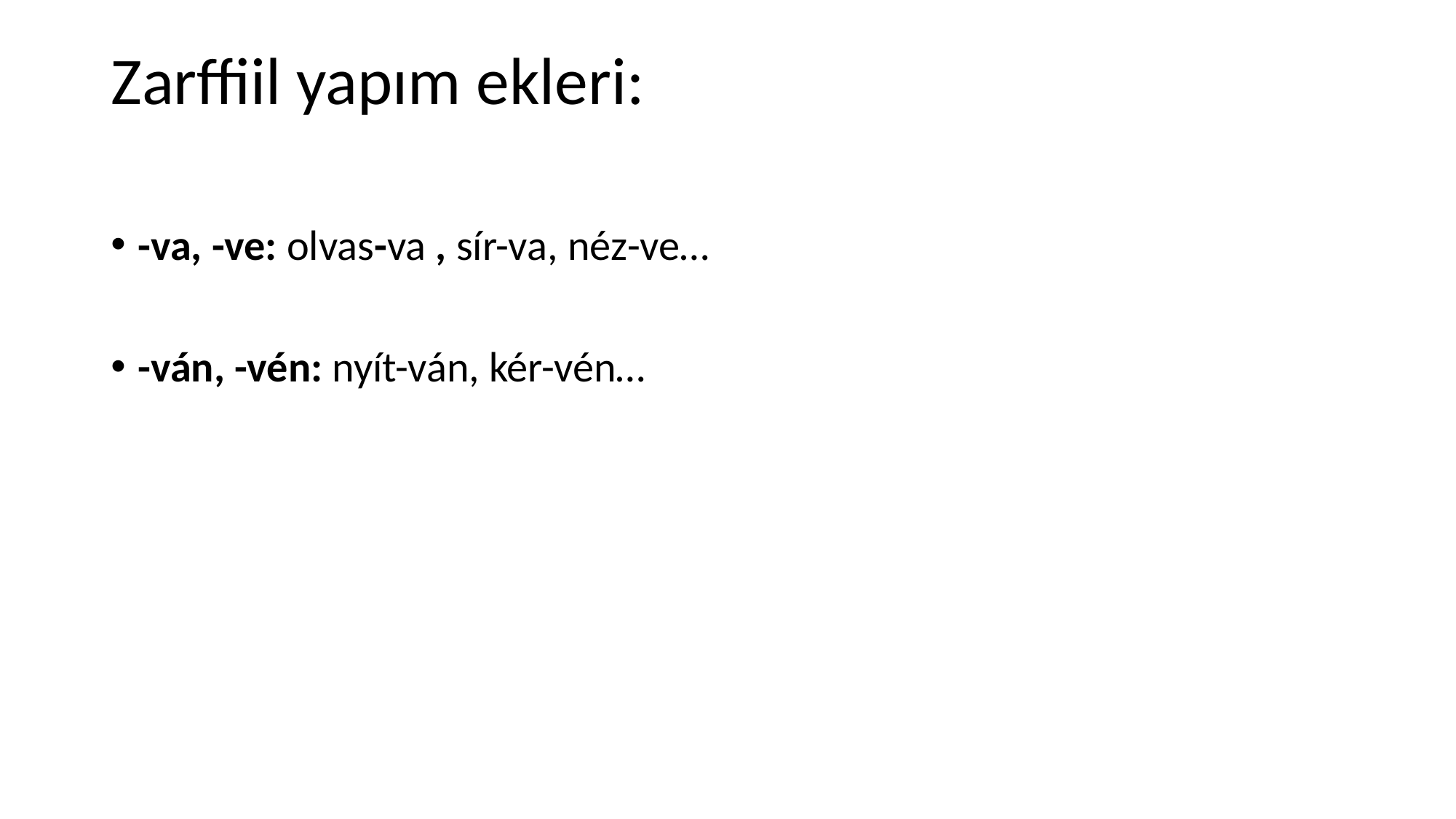

# Zarffiil yapım ekleri:
-va, -ve: olvas-va , sír-va, néz-ve…

-ván, -vén: nyít-ván, kér-vén…